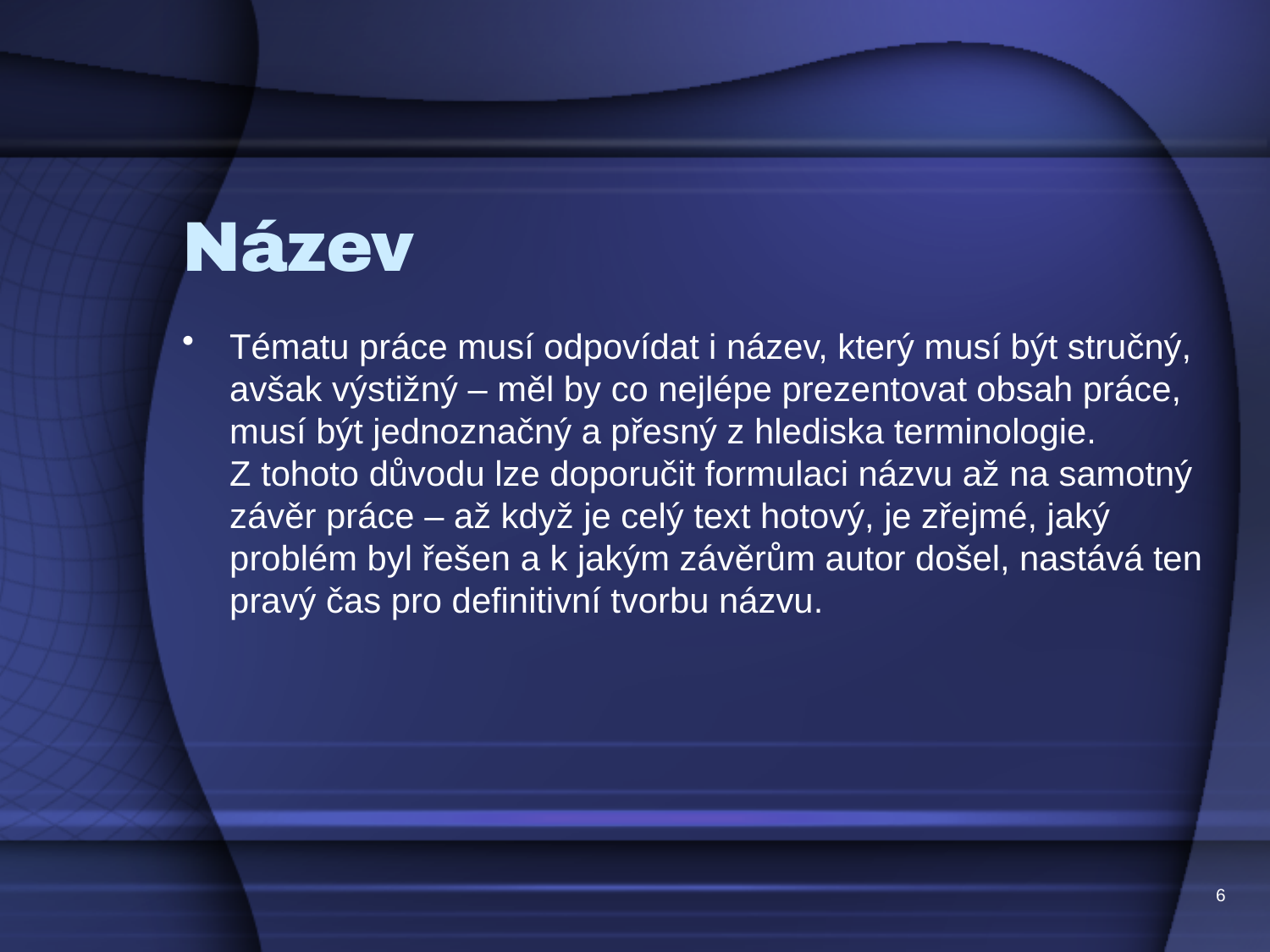

# Název
Tématu práce musí odpovídat i název, který musí být stručný, avšak výstižný – měl by co nejlépe prezentovat obsah práce, musí být jednoznačný a přesný z hlediska terminologie. Z tohoto důvodu lze doporučit formulaci názvu až na samotný závěr práce – až když je celý text hotový, je zřejmé, jaký problém byl řešen a k jakým závěrům autor došel, nastává ten pravý čas pro definitivní tvorbu názvu.
6